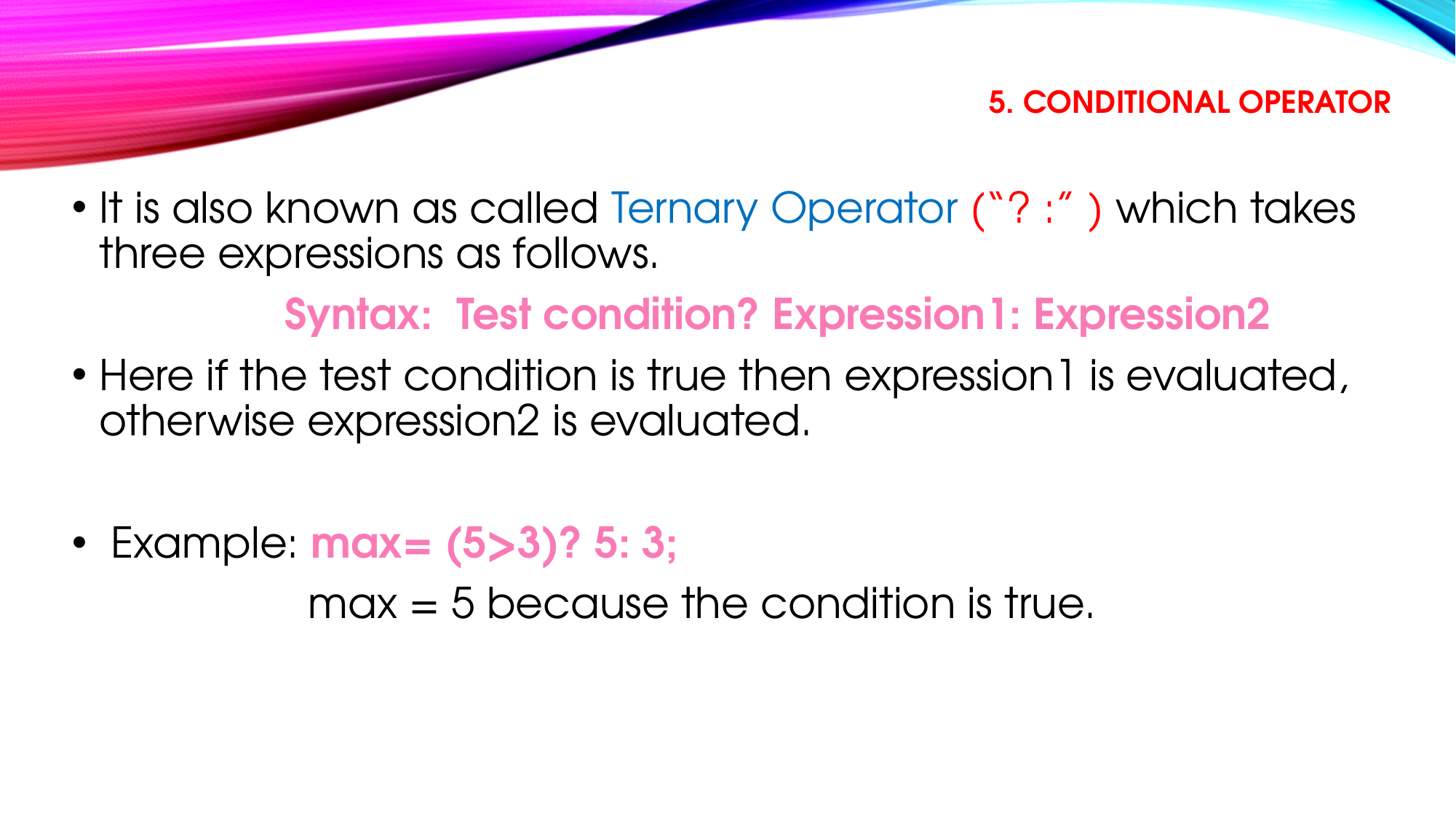

# 5. Conditional Operator
It is also known as called Ternary Operator (“? :” ) which takes three expressions as follows.
                  Syntax:  Test condition? Expression1: Expression2
Here if the test condition is true then expression1 is evaluated, otherwise expression2 is evaluated.

 Example: max= (5>3)? 5: 3;
                    max = 5 because the condition is true.